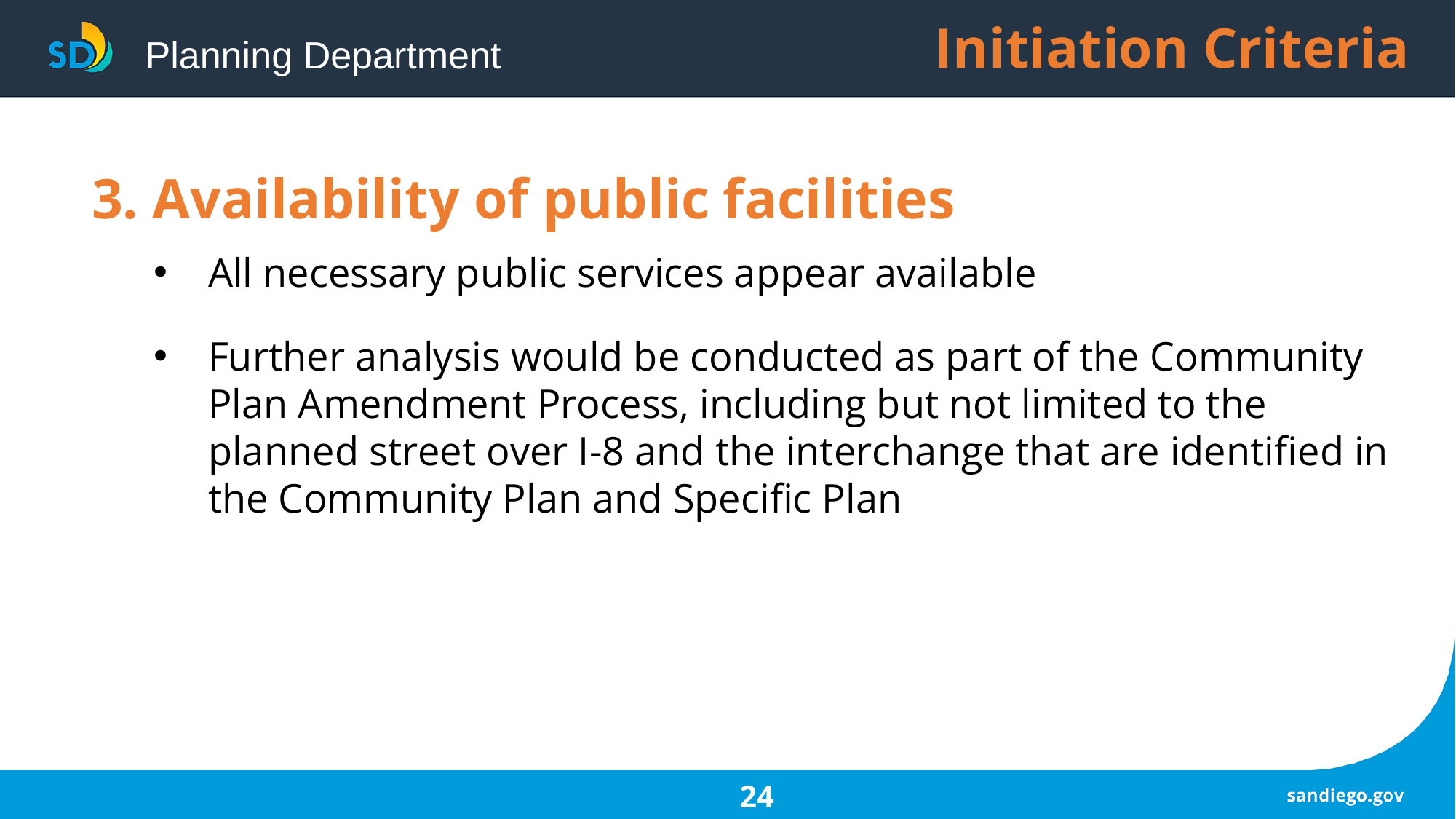

Initiation Criteria
3. Availability of public facilities
All necessary public services appear available
Further analysis would be conducted as part of the Community  Plan Amendment Process, including but not limited to the planned street over I-8 and the interchange that are identified in the Community Plan and Specific Plan
24